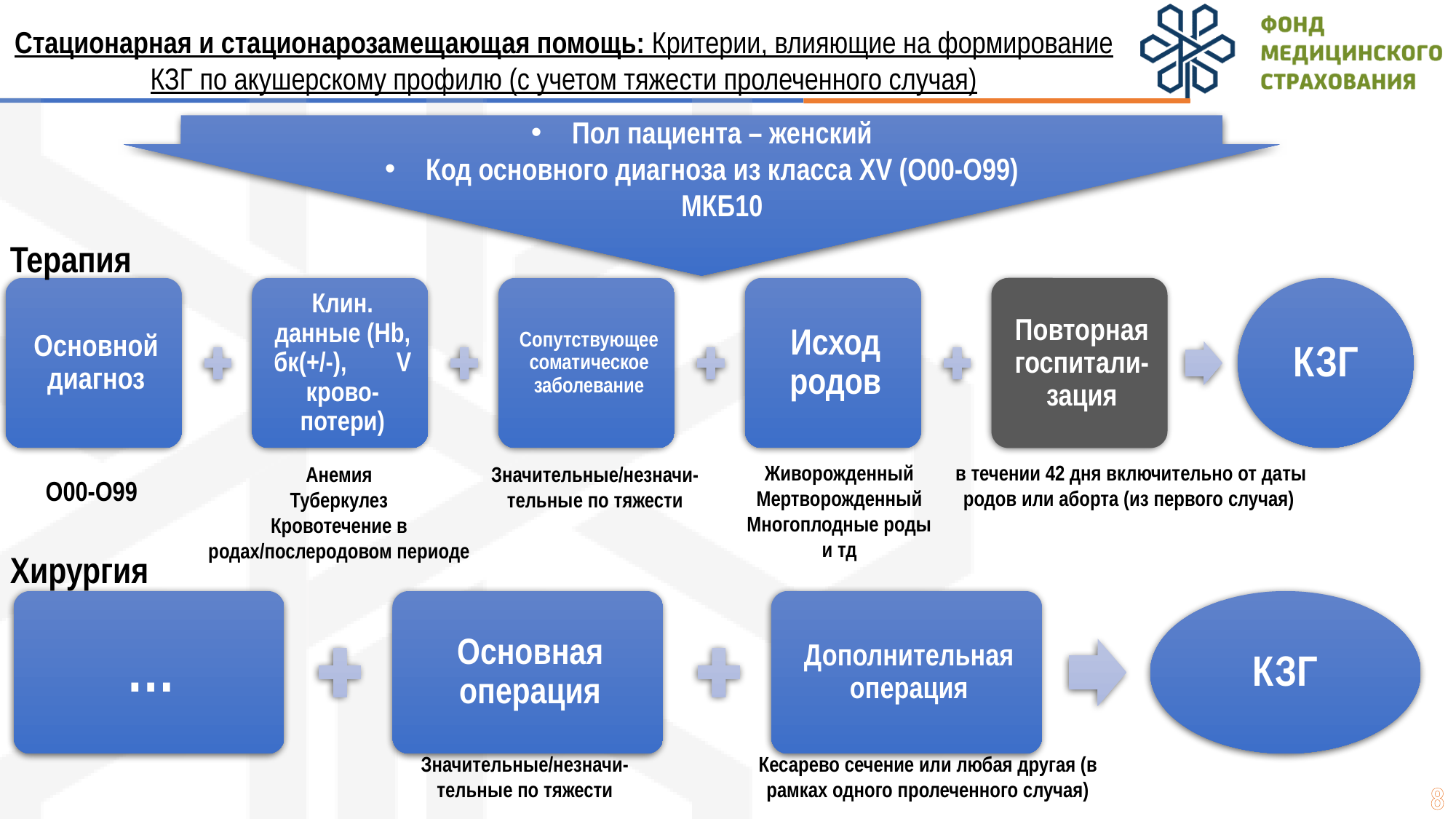

Стационарная и стационарозамещающая помощь: Критерии, влияющие на формирование КЗГ по акушерскому профилю (с учетом тяжести пролеченного случая)

Пол пациента – женский
Код основного диагноза из класса XV (О00-О99) МКБ10

Терапия
Основной диагноз

Клин. данные (Hb, бк(+/-),        V крово-потери)

Сопутствующее соматическое заболевание

Исход родов

Повторная госпитали-зация

КЗГ

Живорожденный
Мертворожденный
Многоплодные роды и тд
 в течении 42 дня включительно от даты родов или аборта (из первого случая)
Анемия
Туберкулез
Кровотечение в родах/послеродовом периоде
Значительные/незначи-тельные по тяжести
О00-О99
Хирургия
…

Основная операция

Дополнительная операция

КЗГ
Значительные/незначи-тельные по тяжести
Кесарево сечение или любая другая (в рамках одного пролеченного случая)
8